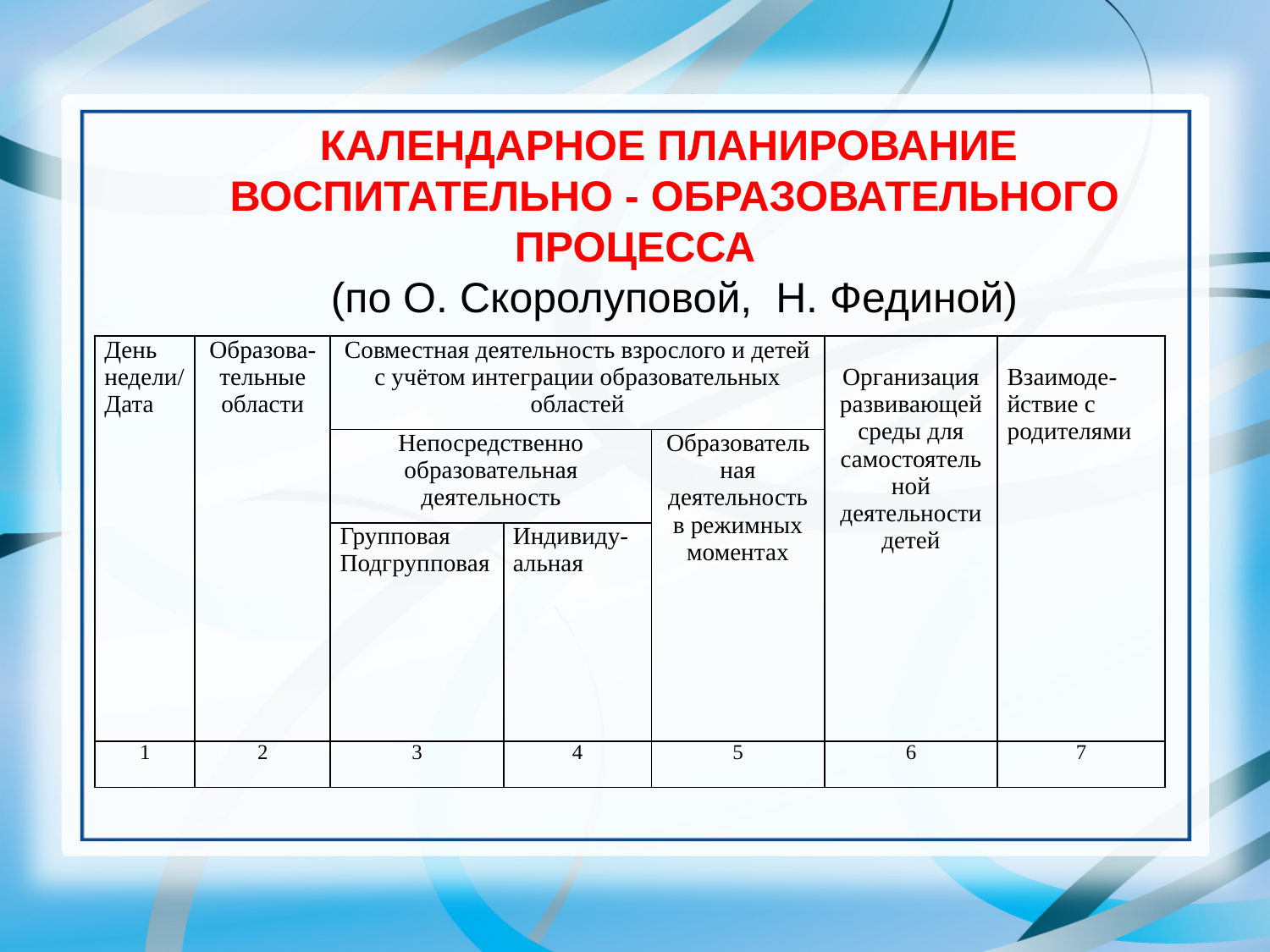

#
КАЛЕНДАРНОЕ ПЛАНИРОВАНИЕ
ВОСПИТАТЕЛЬНО - ОБРАЗОВАТЕЛЬНОГО ПРОЦЕССА
(по О. Скоролуповой,  Н. Фединой)

| День недели/ Дата | Образова-тельные области | Совместная деятельность взрослого и детей с учётом интеграции образовательных областей |  |  | Организация развивающей среды для самостоятельной деятельности детей | Взаимоде-йствие с родителями |
| --- | --- | --- | --- | --- | --- | --- |
|  |  | Непосредственно образовательная деятельность |  | Образовательная деятельность в режимных моментах |  |  |
|  |  | Групповая Подгрупповая | Индивиду-альная |  |  |  |
| 1 | 2 | 3 | 4 | 5 | 6 | 7 |